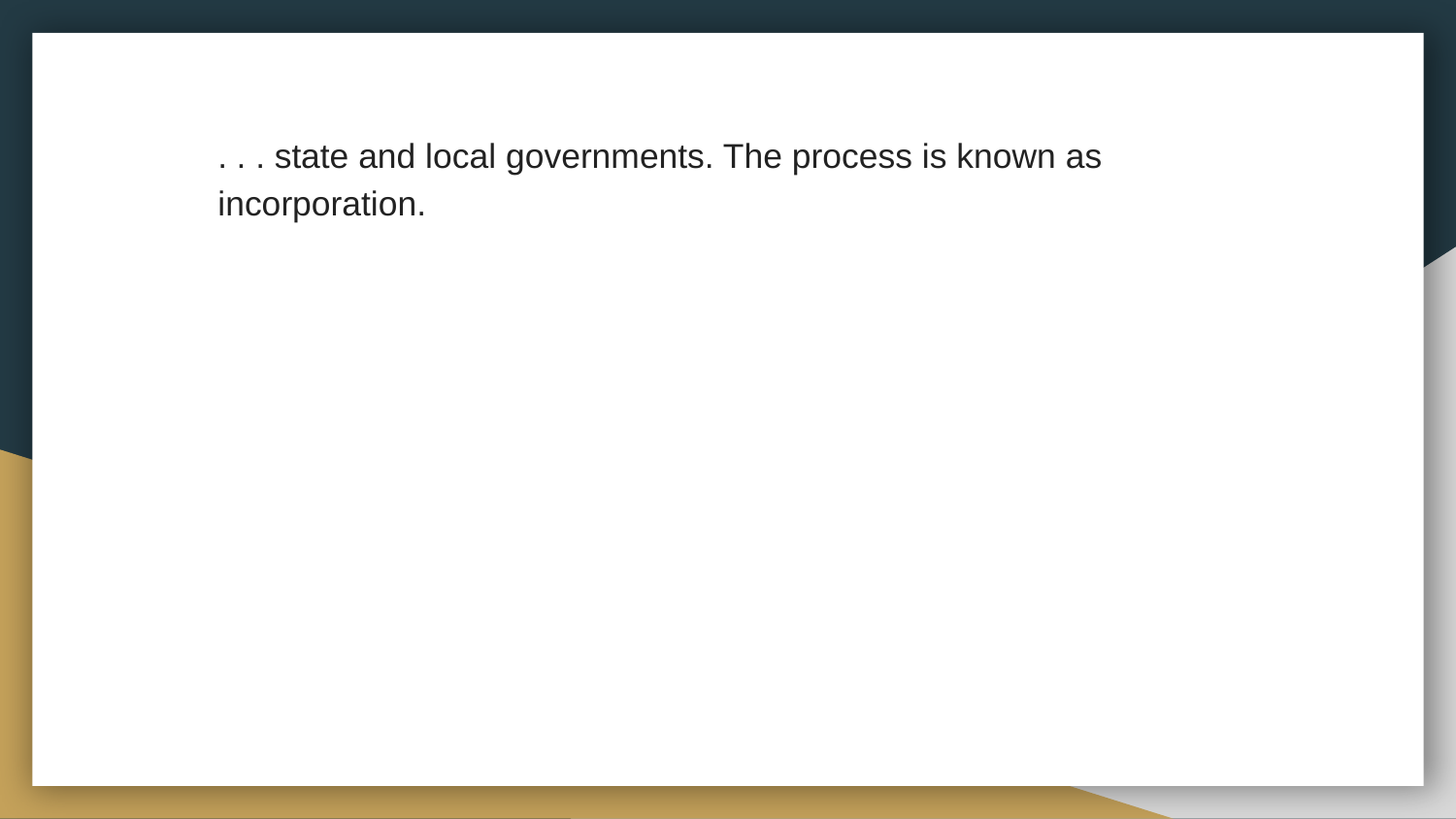

. . . state and local governments. The process is known as incorporation.